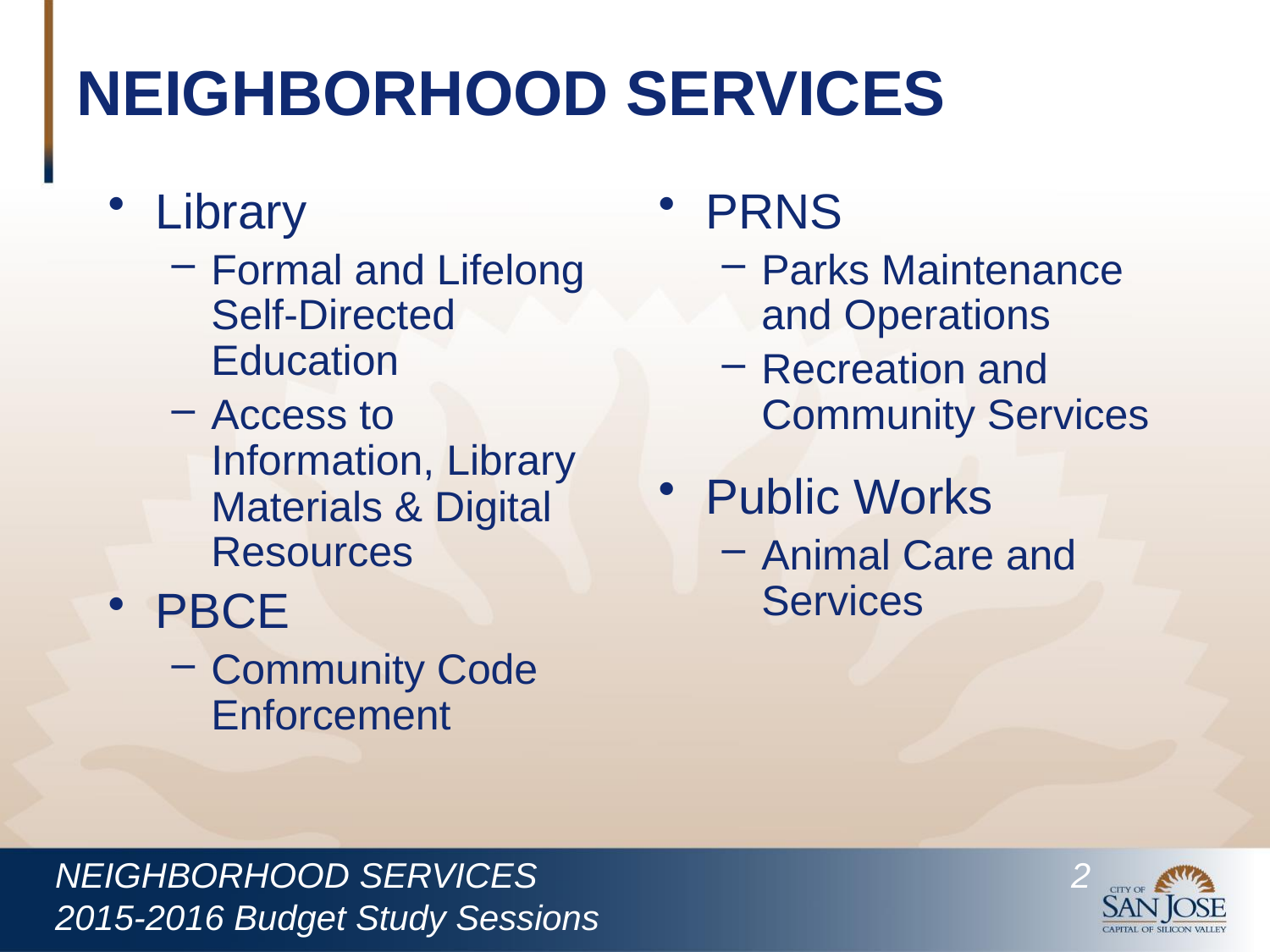

# NEIGHBORHOOD SERVICES
Library
Formal and Lifelong Self-Directed Education
Access to Information, Library Materials & Digital Resources
PBCE
Community Code Enforcement

PRNS
Parks Maintenance and Operations
Recreation and Community Services

Public Works
Animal Care and Services
NEIGHBORHOOD SERVICES         				2
2015-2016 Budget Study Sessions